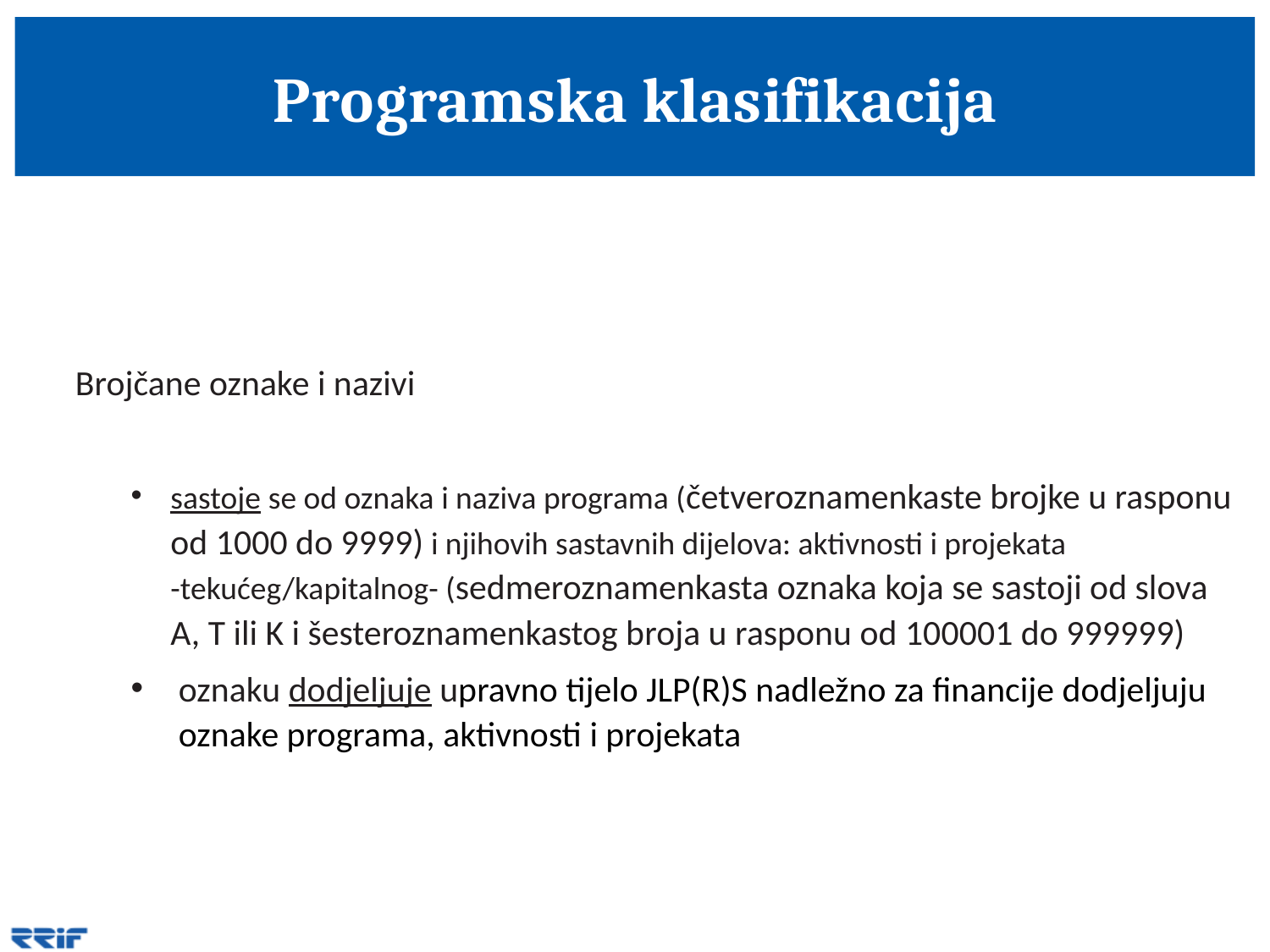

# Programska klasifikacija
Brojčane oznake i nazivi

sastoje se od oznaka i naziva programa (četveroznamenkaste brojke u rasponu od 1000 do 9999) i njihovih sastavnih dijelova: aktivnosti i projekata -tekućeg/kapitalnog- (sedmeroznamenkasta oznaka koja se sastoji od slova A, T ili K i šesteroznamenkastog broja u rasponu od 100001 do 999999)
oznaku dodjeljuje upravno tijelo JLP(R)S nadležno za financije dodjeljuju oznake programa, aktivnosti i projekata